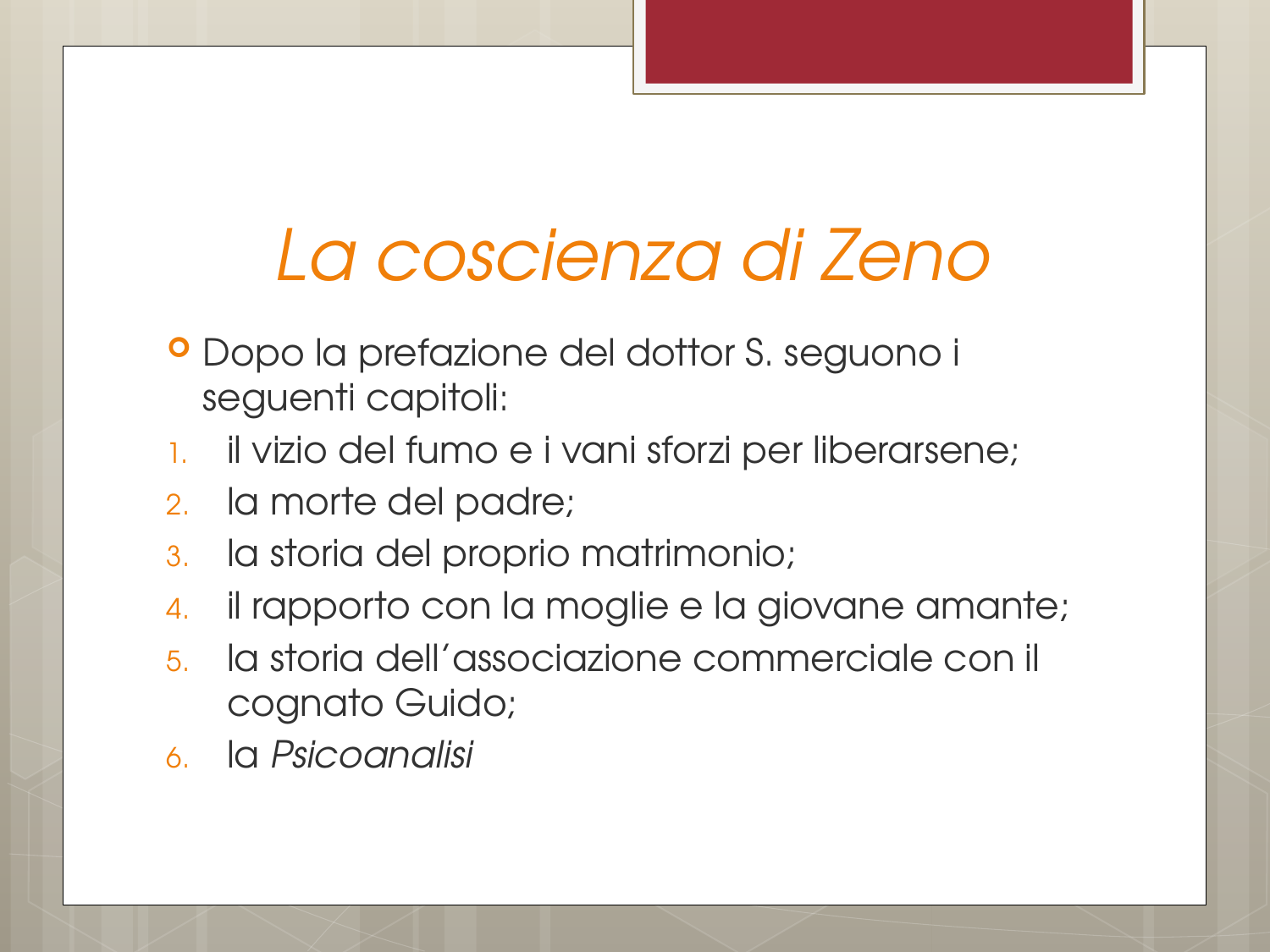

# La coscienza di Zeno
Dopo la prefazione del dottor S. seguono i seguenti capitoli:
il vizio del fumo e i vani sforzi per liberarsene;
la morte del padre;
la storia del proprio matrimonio;
il rapporto con la moglie e la giovane amante;
la storia dell’associazione commerciale con il cognato Guido;
la Psicoanalisi